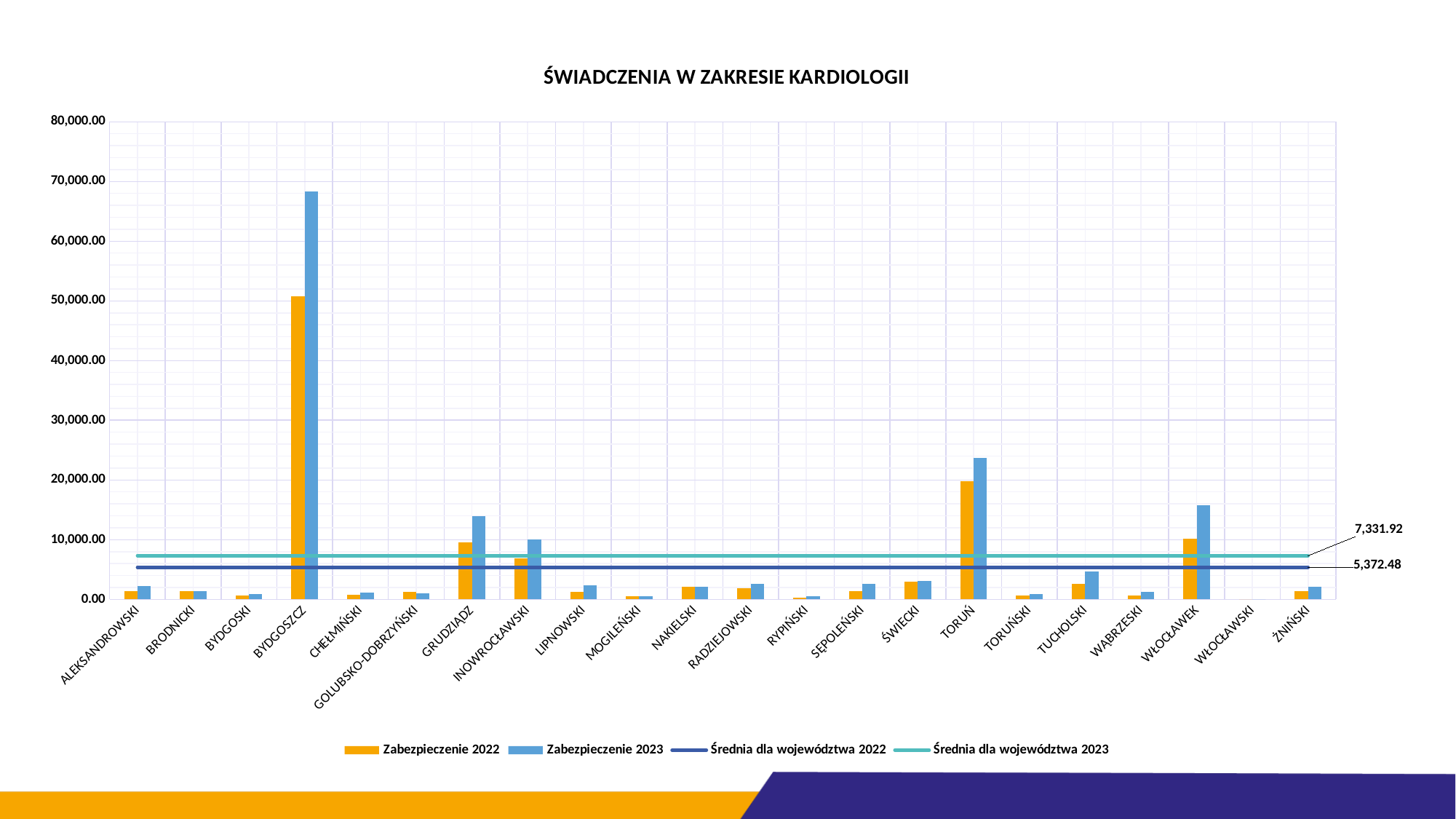

### Chart: ŚWIADCZENIA W ZAKRESIE KARDIOLOGII

| Category | Zabezpieczenie 2022 | Zabezpieczenie 2023 | Średnia dla województwa 2022 | Średnia dla województwa 2023 |
|---|---|---|---|---|
| ALEKSANDROWSKI | 1381.5349121020934 | 2237.370081902834 | 5372.481118255047 | 7331.921407696939 |
| BRODNICKI | 1318.508370235011 | 1340.4505351820294 | 5372.481118255047 | 7331.921407696939 |
| BYDGOSKI | 696.8065256813802 | 930.9562488939439 | 5372.481118255047 | 7331.921407696939 |
| BYDGOSZCZ | 50812.2204402153 | 68299.80533412339 | 5372.481118255047 | 7331.921407696939 |
| CHEŁMIŃSKI | 824.2438895991951 | 1105.7379705833812 | 5372.481118255047 | 7331.921407696939 |
| GOLUBSKO-DOBRZYŃSKI | 1287.1779015455957 | 998.4480417090033 | 5372.481118255047 | 7331.921407696939 |
| GRUDZIĄDZ | 9516.450459622241 | 13934.234151831428 | 5372.481118255047 | 7331.921407696939 |
| INOWROCŁAWSKI | 6860.9988964294025 | 9989.650297367536 | 5372.481118255047 | 7331.921407696939 |
| LIPNOWSKI | 1272.5113488814168 | 2366.8407855831924 | 5372.481118255047 | 7331.921407696939 |
| MOGILEŃSKI | 558.6087454490141 | 572.6636615080541 | 5372.481118255047 | 7331.921407696939 |
| NAKIELSKI | 2093.549778987618 | 2163.276749656501 | 5372.481118255047 | 7331.921407696939 |
| RADZIEJOWSKI | 1831.3918510756337 | 2651.238882271884 | 5372.481118255047 | 7331.921407696939 |
| RYPIŃSKI | 287.2574655059623 | 492.376415006174 | 5372.481118255047 | 7331.921407696939 |
| SĘPOLEŃSKI | 1354.941284078956 | 2635.212253411624 | 5372.481118255047 | 7331.921407696939 |
| ŚWIECKI | 2952.5283697180225 | 3115.2386198010395 | 5372.481118255047 | 7331.921407696939 |
| TORUŃ | 19750.390011791304 | 23746.37859828638 | 5372.481118255047 | 7331.921407696939 |
| TORUŃSKI | 679.7823465490055 | 855.5207361909515 | 5372.481118255047 | 7331.921407696939 |
| TUCHOLSKI | 2561.5707885856996 | 4690.080590479864 | 5372.481118255047 | 7331.921407696939 |
| WĄBRZESKI | 644.9783476466107 | 1239.6279276932592 | 5372.481118255047 | 7331.921407696939 |
| WŁOCŁAWEK | 10135.715389639958 | 15787.840043904213 | 5372.481118255047 | 7331.921407696939 |
| WŁOCŁAWSKI | 0.0 | 0.0 | 5372.481118255047 | 7331.921407696939 |
| ŻNIŃSKI | 1373.4174782715897 | 2149.3230439459708 | 5372.481118255047 | 7331.921407696939 |